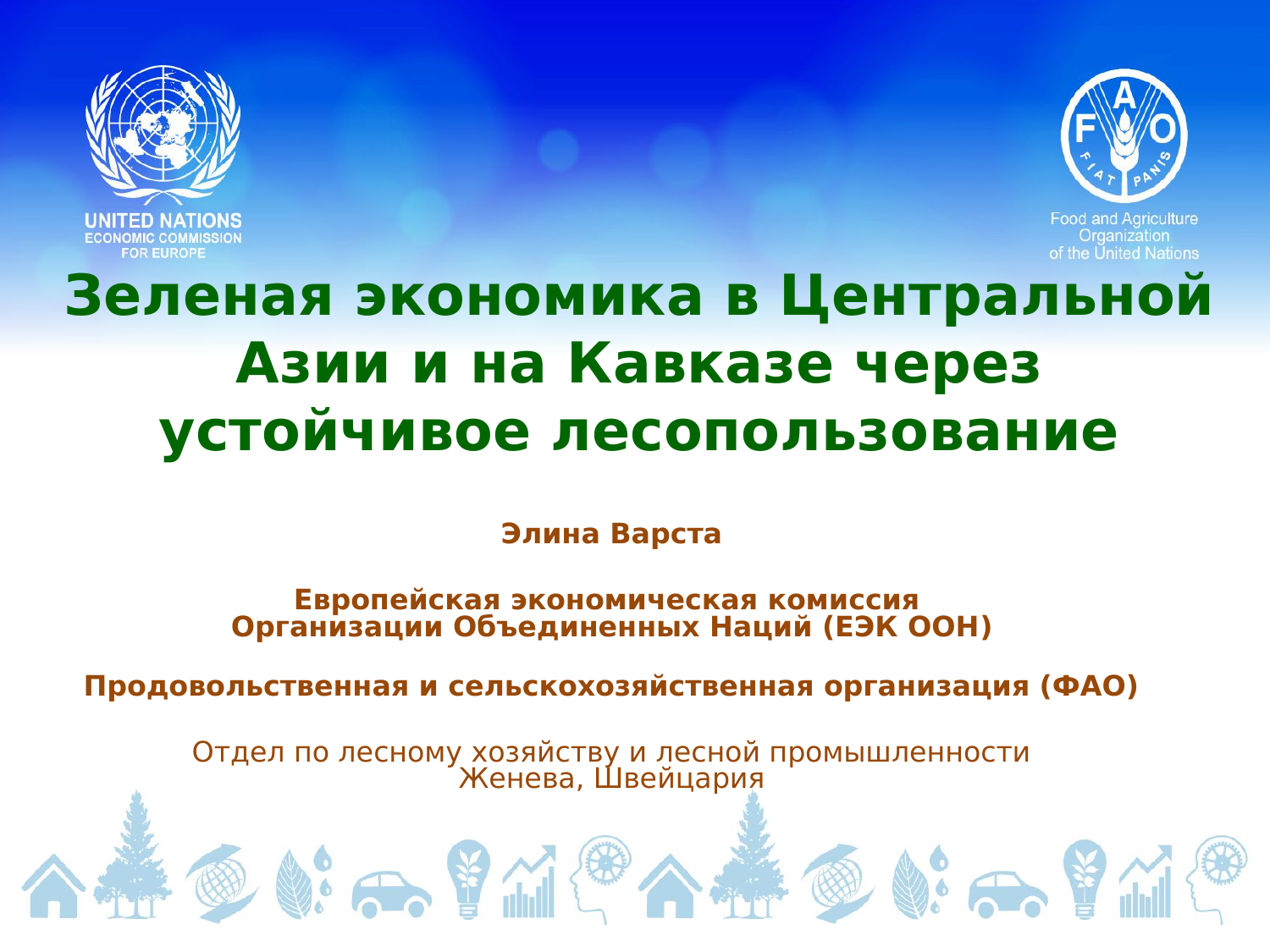

# Зеленая экономика в Центральной Азии и на Кавказе через устойчивое лесопользование
Элина Варста

Европейская экономическая комиссия
Организации Объединенных Наций (ЕЭК ООН)
Продовольственная и сельскохозяйственная организация (ФАО)

Отдел по лесному хозяйству и лесной промышленности
Женева, Швейцария